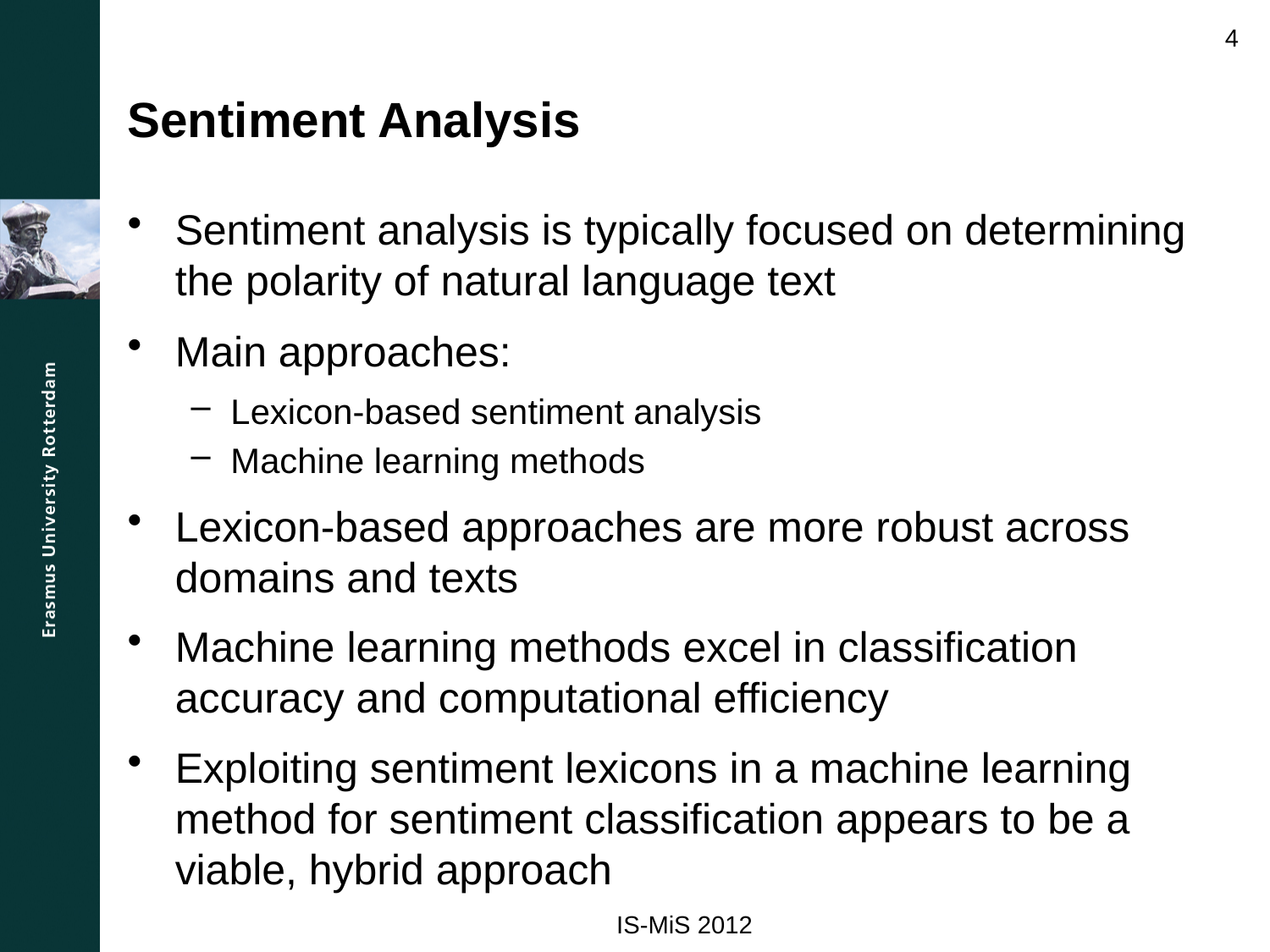

4
# Sentiment Analysis
Sentiment analysis is typically focused on determining the polarity of natural language text

Main approaches:
Lexicon-based sentiment analysis
Machine learning methods
Lexicon-based approaches are more robust across domains and texts
Machine learning methods excel in classification accuracy and computational efficiency
Exploiting sentiment lexicons in a machine learning method for sentiment classification appears to be a viable, hybrid approach
IS-MiS 2012